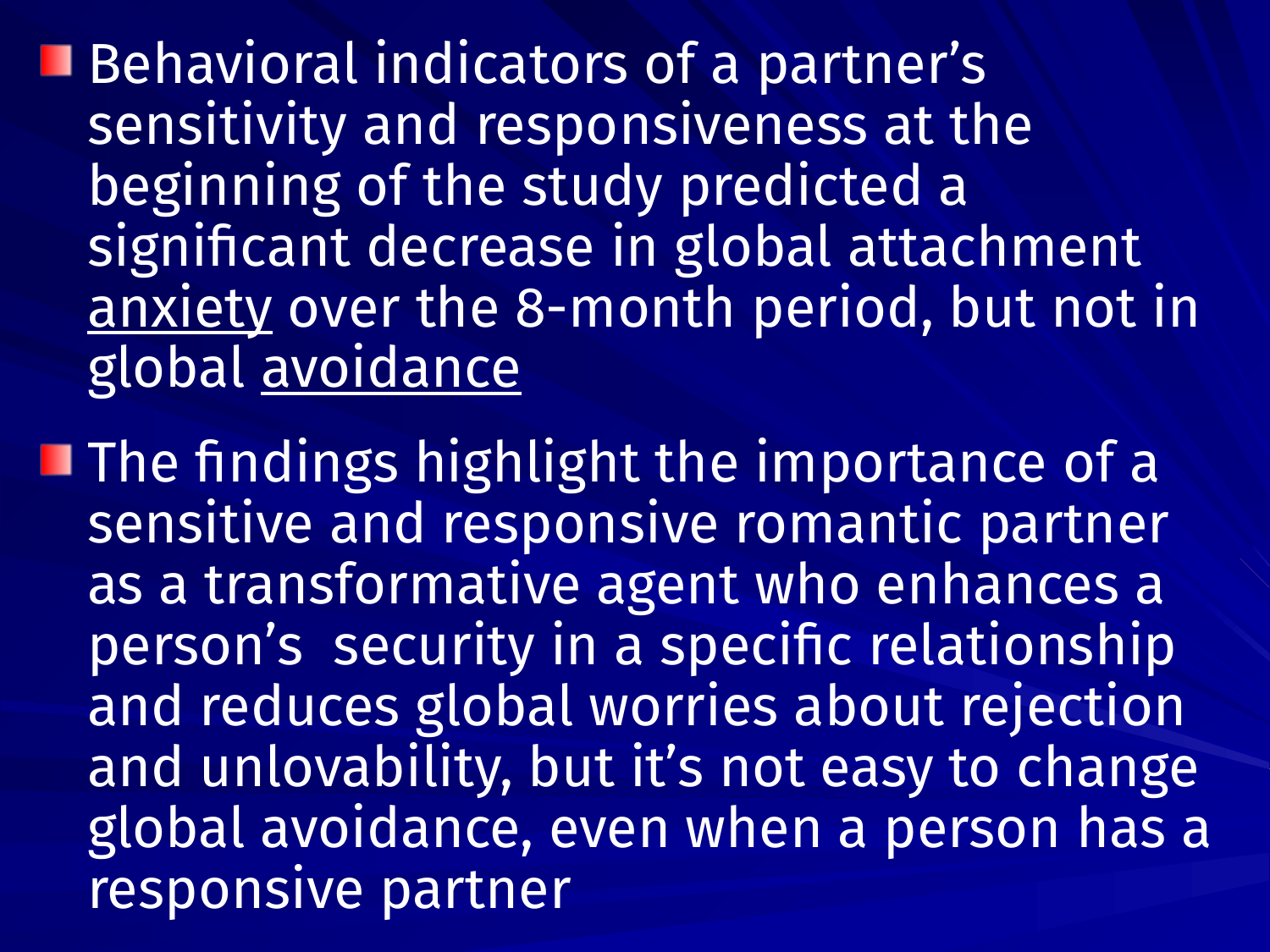

Behavioral indicators of a partner’s sensitivity and responsiveness at the beginning of the study predicted a significant decrease in global attachment anxiety over the 8-month period, but not in global avoidance
The findings highlight the importance of a sensitive and responsive romantic partner as a transformative agent who enhances a person’s  security in a specific relationship and reduces global worries about rejection and unlovability, but it’s not easy to change global avoidance, even when a person has a responsive partner